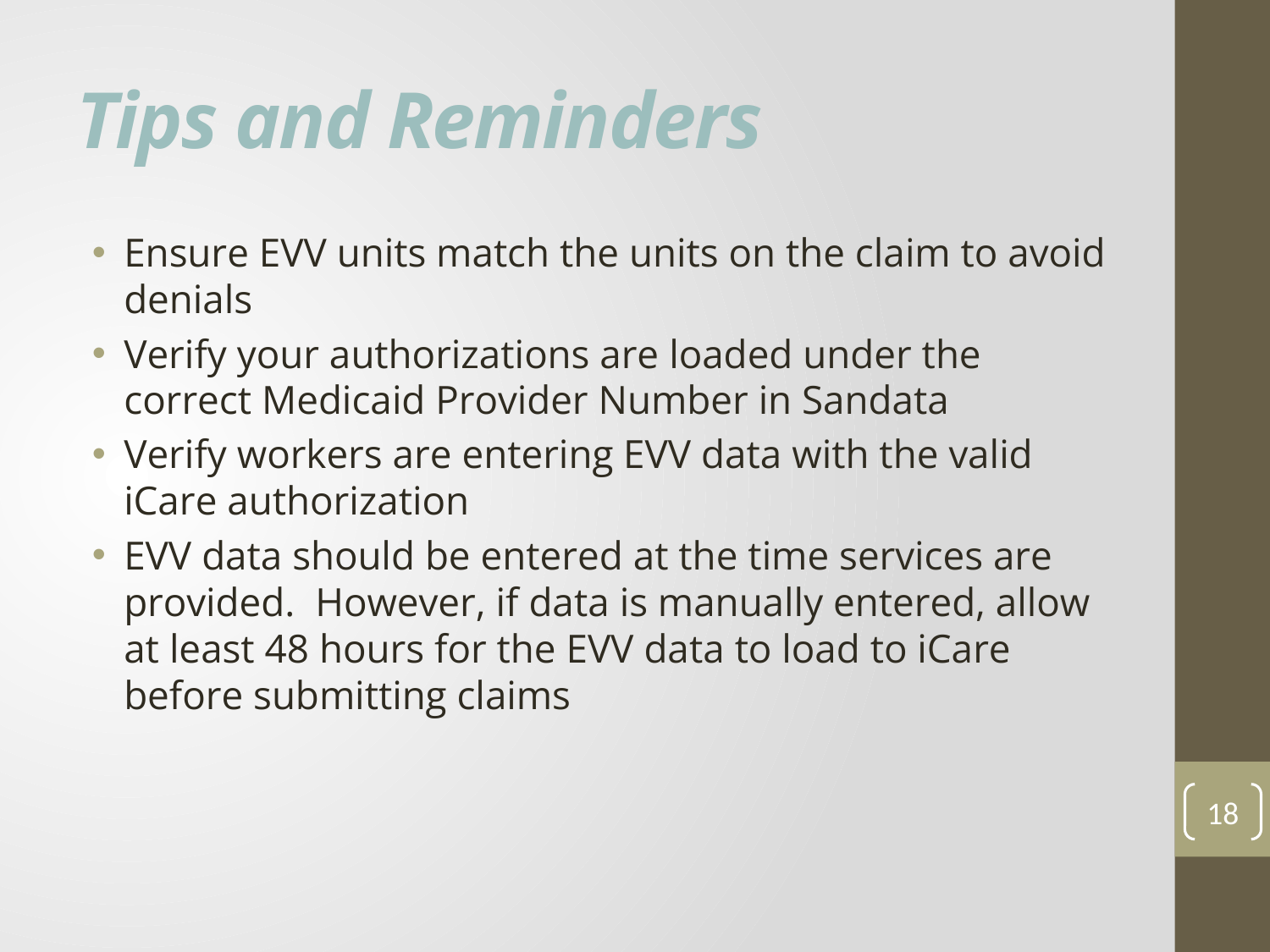

# Tips and Reminders
Ensure EVV units match the units on the claim to avoid denials
Verify your authorizations are loaded under the correct Medicaid Provider Number in Sandata
Verify workers are entering EVV data with the valid iCare authorization
EVV data should be entered at the time services are provided.  However, if data is manually entered, allow at least 48 hours for the EVV data to load to iCare before submitting claims

18